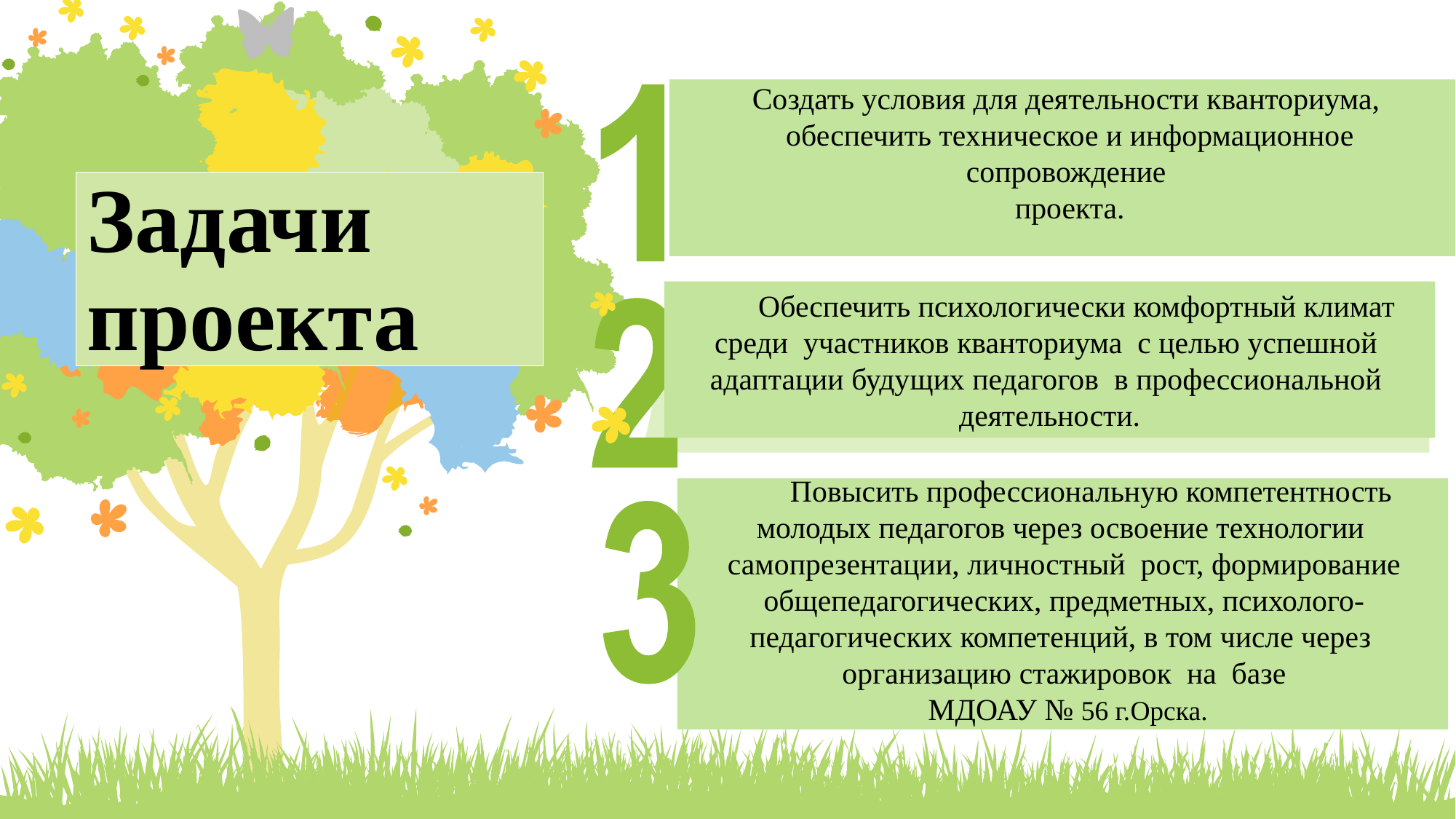

Создать условия для деятельности кванториума,
обеспечить техническое и информационное сопровождение
проекта.

Задачи
проекта

        Обеспечить психологически комфортный климат
среди  участников кванториума  с целью успешной
адаптации будущих педагогов  в профессиональной
деятельности.

        Повысить профессиональную компетентность
молодых педагогов через освоение технологии
самопрезентации, личностный  рост, формирование общепедагогических, предметных, психолого-
педагогических компетенций, в том числе через
организацию стажировок  на  базе
 МДОАУ № 56 г.Орска.